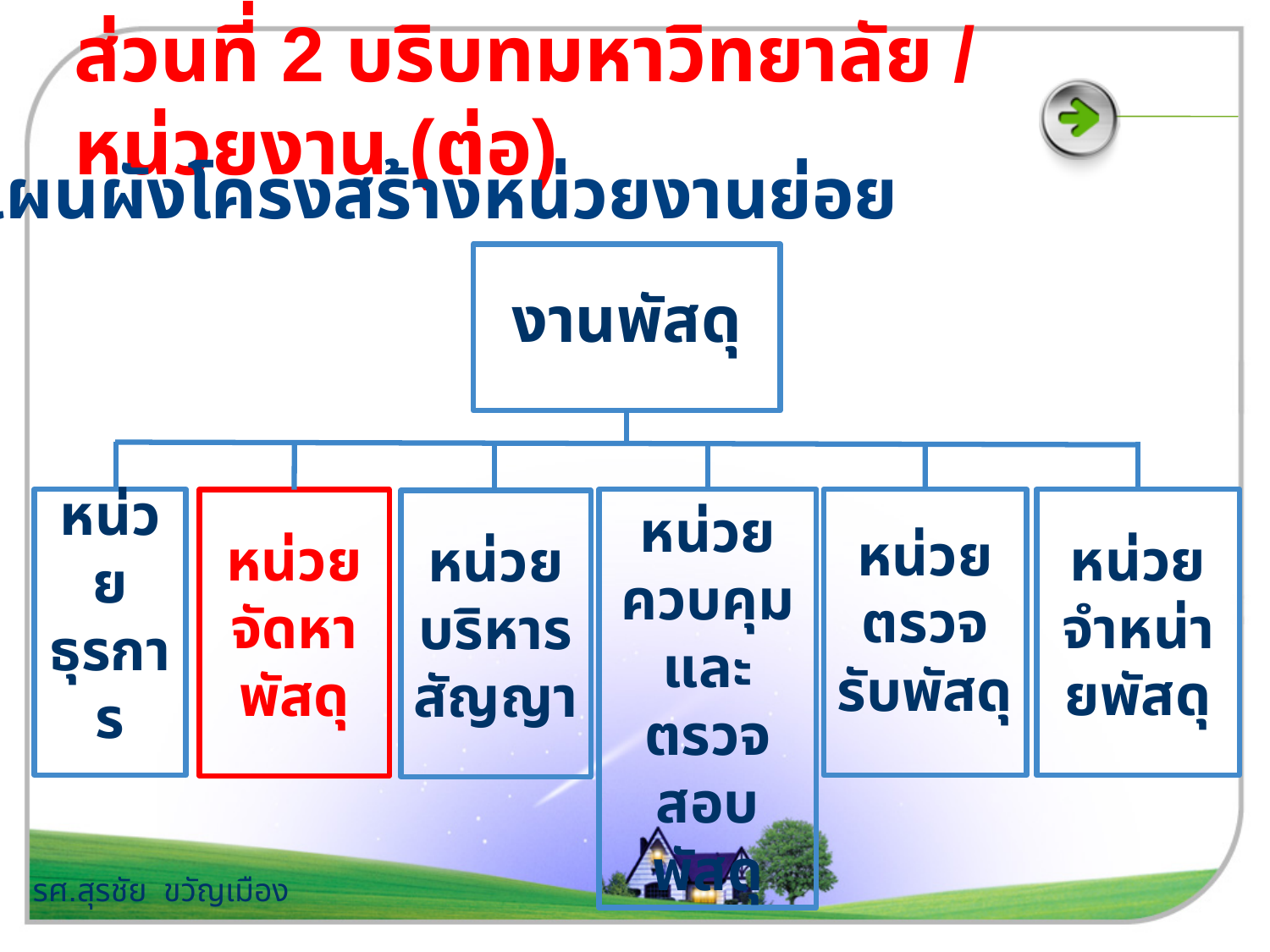

# ส่วนที่ 2 บริบทมหาวิทยาลัย / หน่วยงาน (ต่อ)
4) แผนผังโครงสร้างหน่วยงานย่อย
งานพัสดุ

หน่วยธุรการ

หน่วยจำหน่ายพัสดุ

หน่วย
ตรวจรับพัสดุ

หน่วย
ควบคุมและ
ตรวจสอบพัสดุ
หน่วย
จัดหา
พัสดุ

หน่วย
บริหารสัญญา

รศ.สุรชัย  ขวัญเมือง